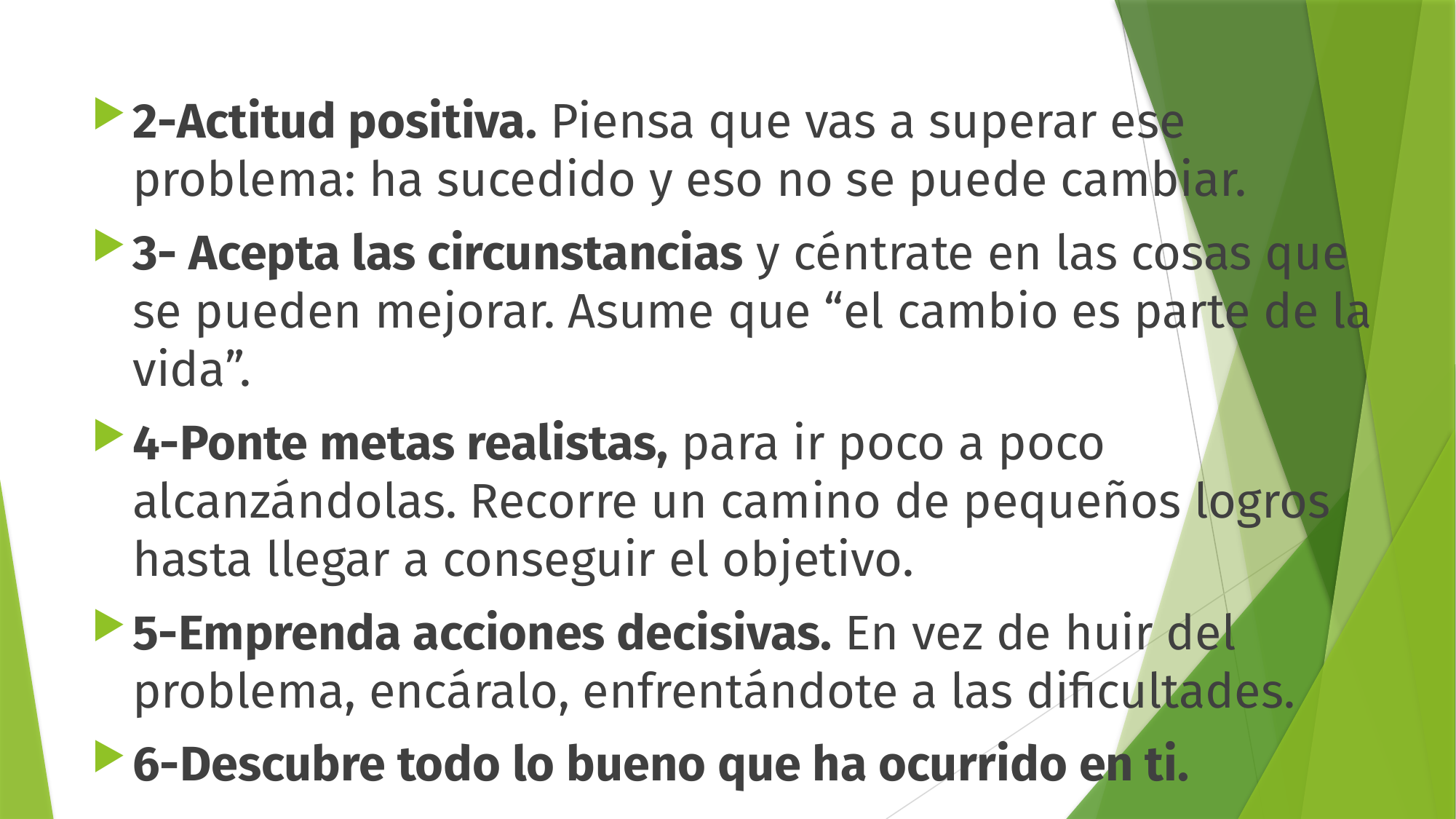

2-Actitud positiva. Piensa que vas a superar ese problema: ha sucedido y eso no se puede cambiar.
3- Acepta las circunstancias y céntrate en las cosas que se pueden mejorar. Asume que “el cambio es parte de la vida”.
4-Ponte metas realistas, para ir poco a poco alcanzándolas. Recorre un camino de pequeños logros hasta llegar a conseguir el objetivo.
5-Emprenda acciones decisivas. En vez de huir del problema, encáralo, enfrentándote a las dificultades.
6-Descubre todo lo bueno que ha ocurrido en ti.